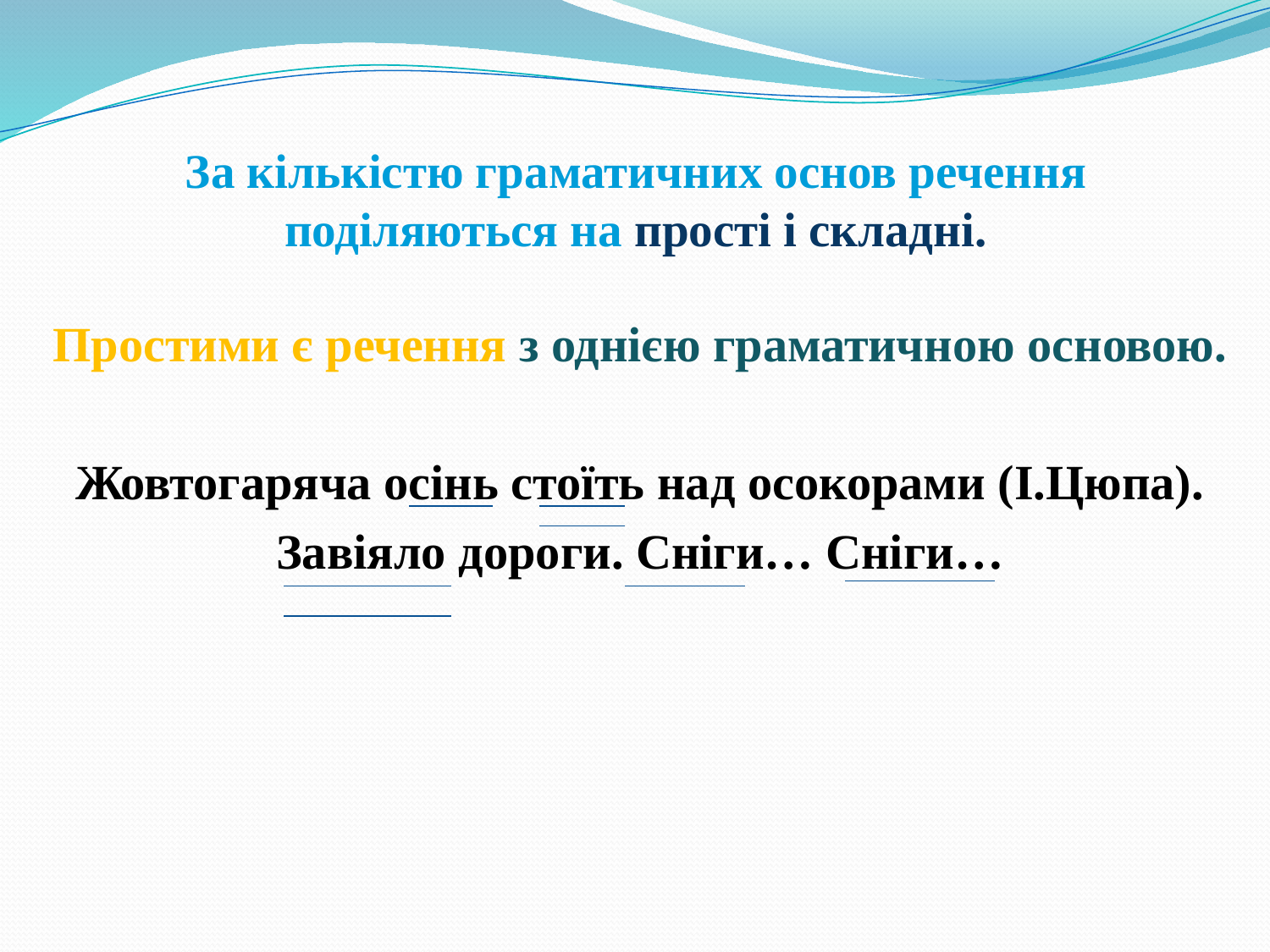

# За кількістю граматичних основ речення поділяються на прості і складні.
Простими є речення з однією граматичною основою.

Жовтогаряча осінь стоїть над осокорами (І.Цюпа).
Завіяло дороги. Сніги… Сніги…